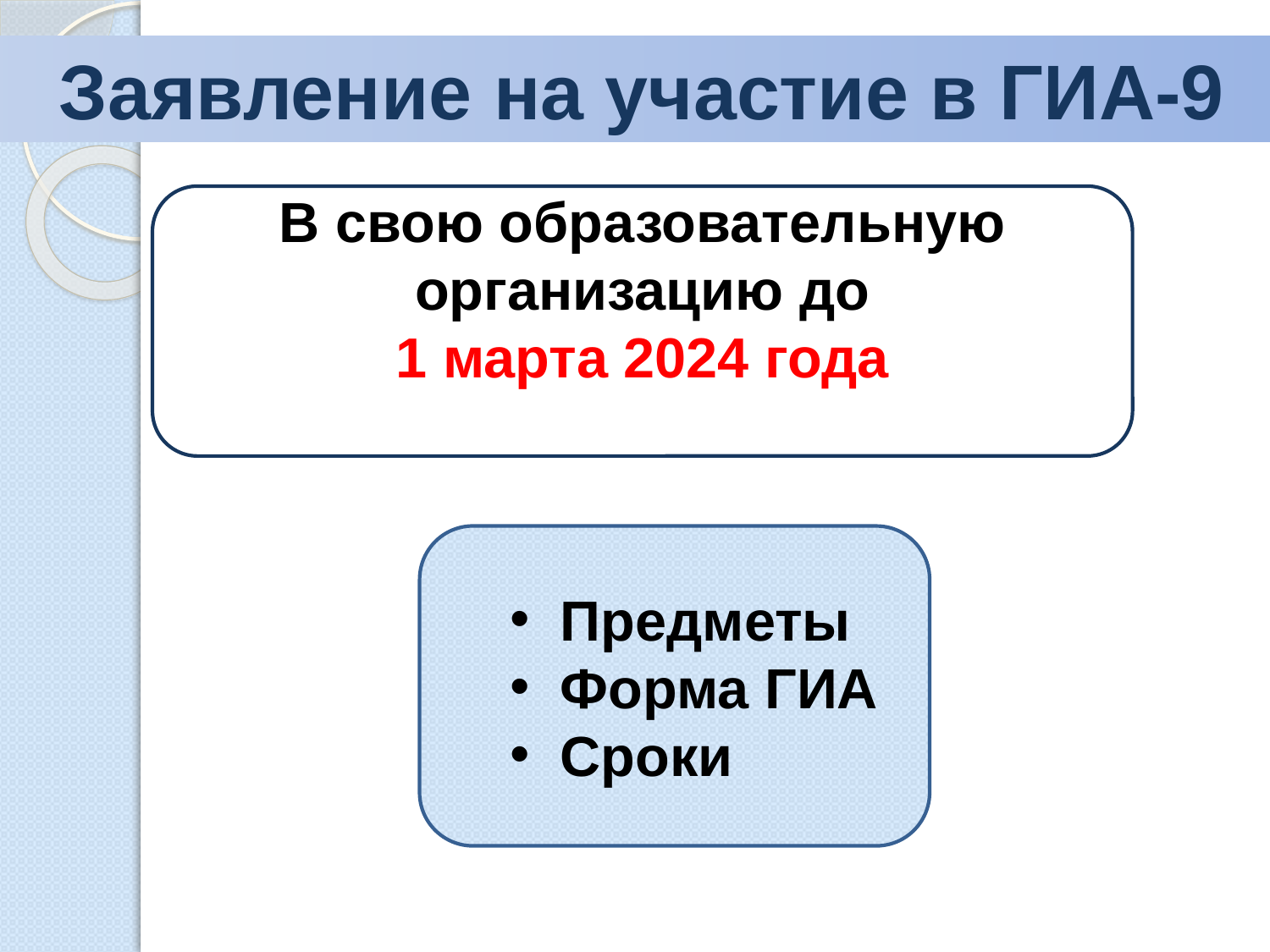

Заявление на участие в ГИА-9
В свою образовательную организацию до
1 марта 2024 года

Предметы
Форма ГИА
Сроки